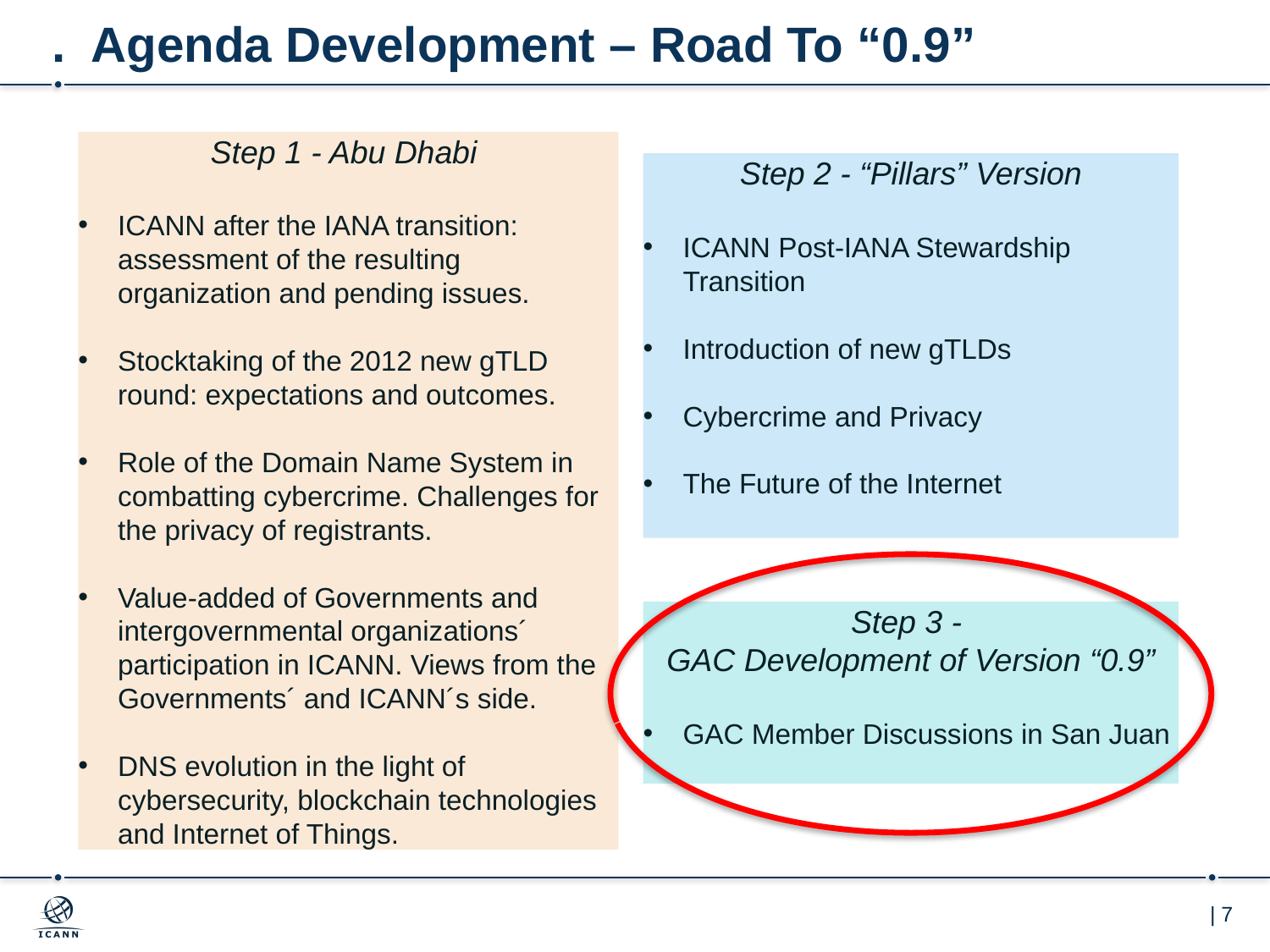

# .  Agenda Development – Road To “0.9”
Step 1 - Abu Dhabi

ICANN after the IANA transition: assessment of the resulting organization and pending issues.

Stocktaking of the 2012 new gTLD round: expectations and outcomes.

Role of the Domain Name System in combatting cybercrime. Challenges for the privacy of registrants.

Value-added of Governments and intergovernmental organizations´ participation in ICANN. Views from the Governments´ and ICANN´s side.

DNS evolution in the light of cybersecurity, blockchain technologies and Internet of Things.
Step 2 - “Pillars” Version

ICANN Post-IANA Stewardship Transition

Introduction of new gTLDs

Cybercrime and Privacy

The Future of the Internet

Step 3 -
GAC Development of Version “0.9”

GAC Member Discussions in San Juan